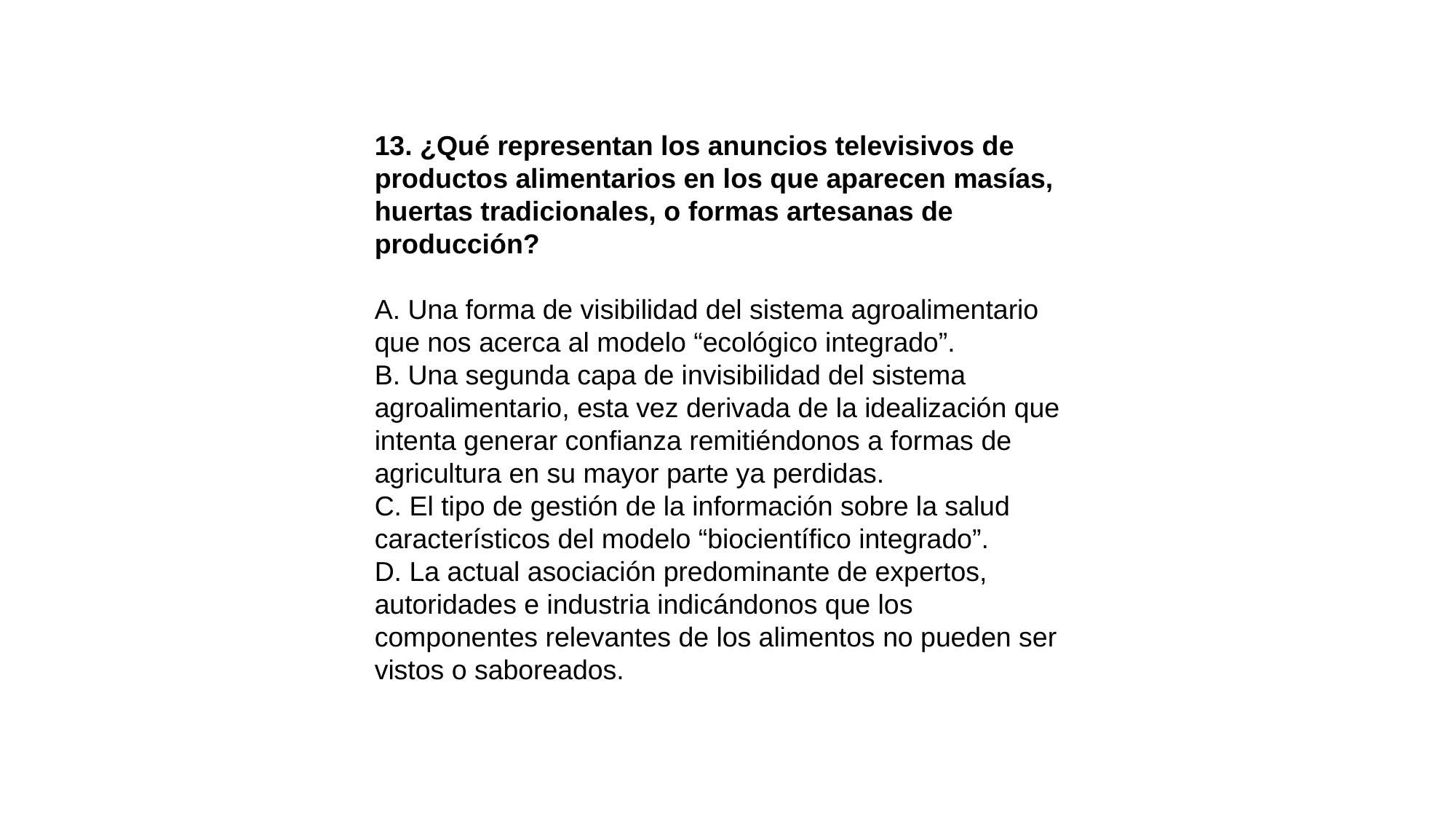

13. ¿Qué representan los anuncios televisivos de productos alimentarios en los que aparecen masías, huertas tradicionales, o formas artesanas de producción?

A. Una forma de visibilidad del sistema agroalimentario que nos acerca al modelo “ecológico integrado”.
B. Una segunda capa de invisibilidad del sistema agroalimentario, esta vez derivada de la idealización que intenta generar confianza remitiéndonos a formas de agricultura en su mayor parte ya perdidas.
C. El tipo de gestión de la información sobre la salud característicos del modelo “biocientífico integrado”.
D. La actual asociación predominante de expertos, autoridades e industria indicándonos que los componentes relevantes de los alimentos no pueden ser vistos o saboreados.